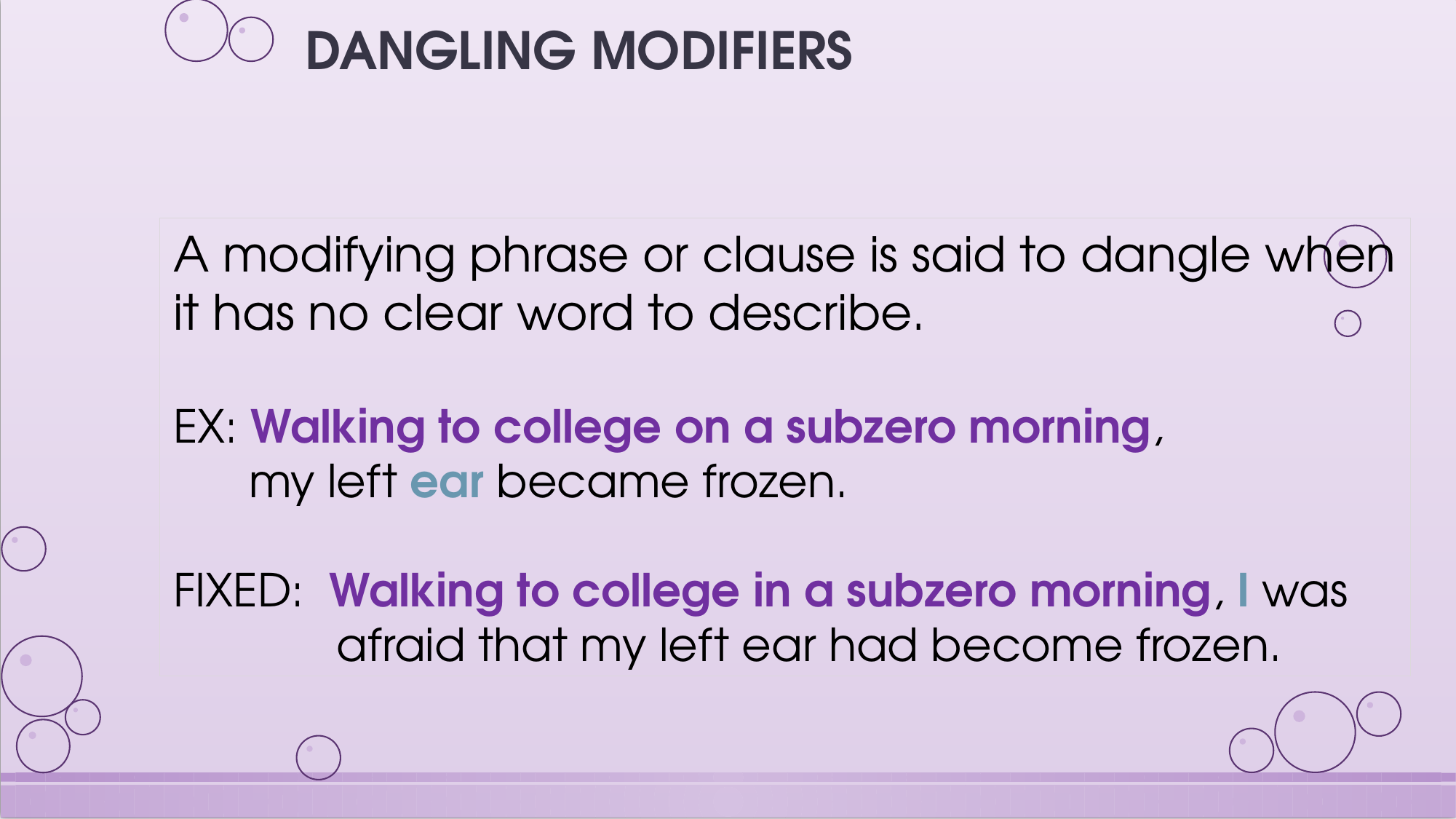

# DANGLING MODIFIERS
A modifying phrase or clause is said to dangle when it has no clear word to describe.

EX: Walking to college on a subzero morning,
      my left ear became frozen.

FIXED:  Walking to college in a subzero morning, I was
             afraid that my left ear had become frozen.